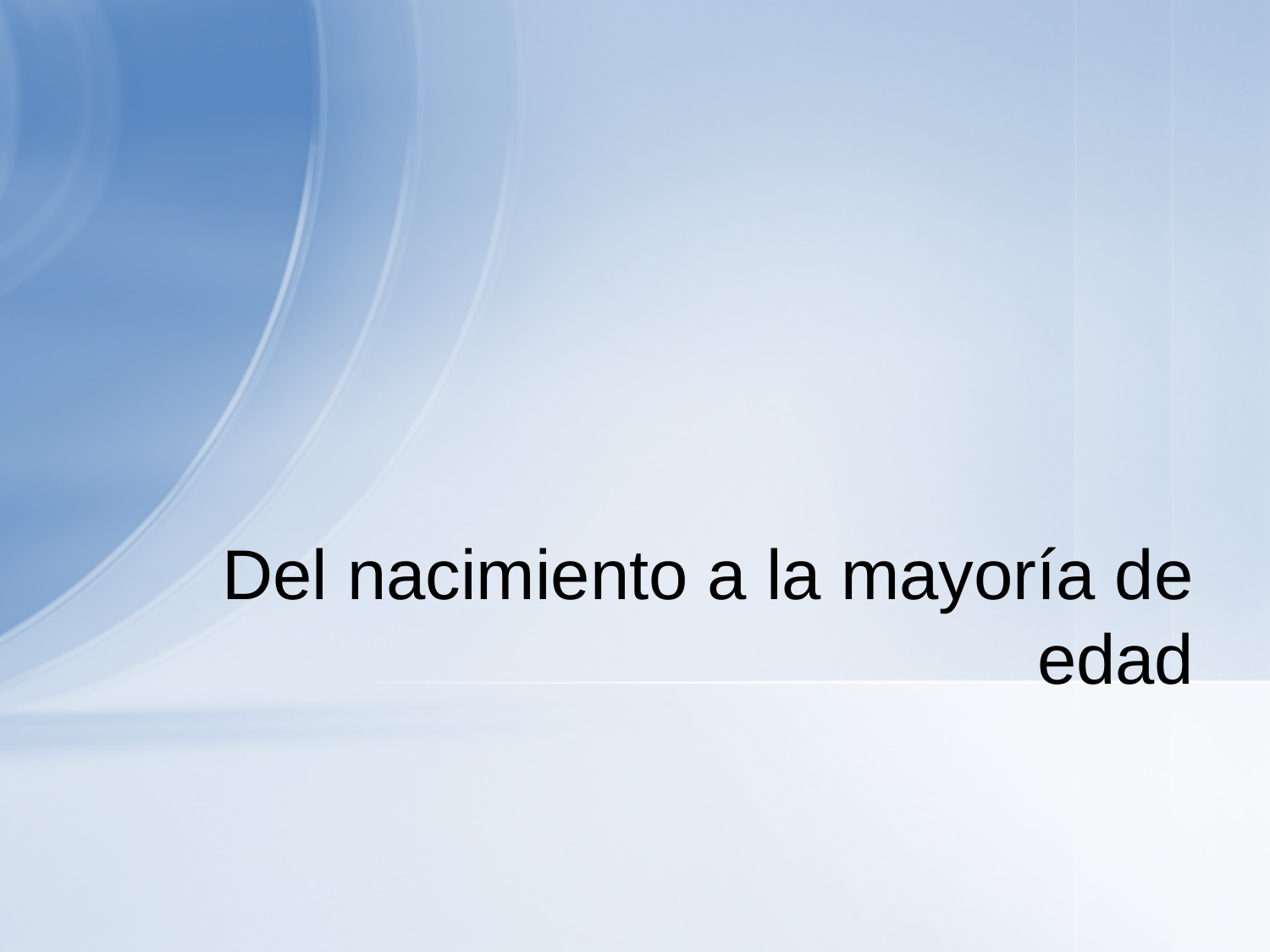

# Del nacimiento a la mayoría de edad